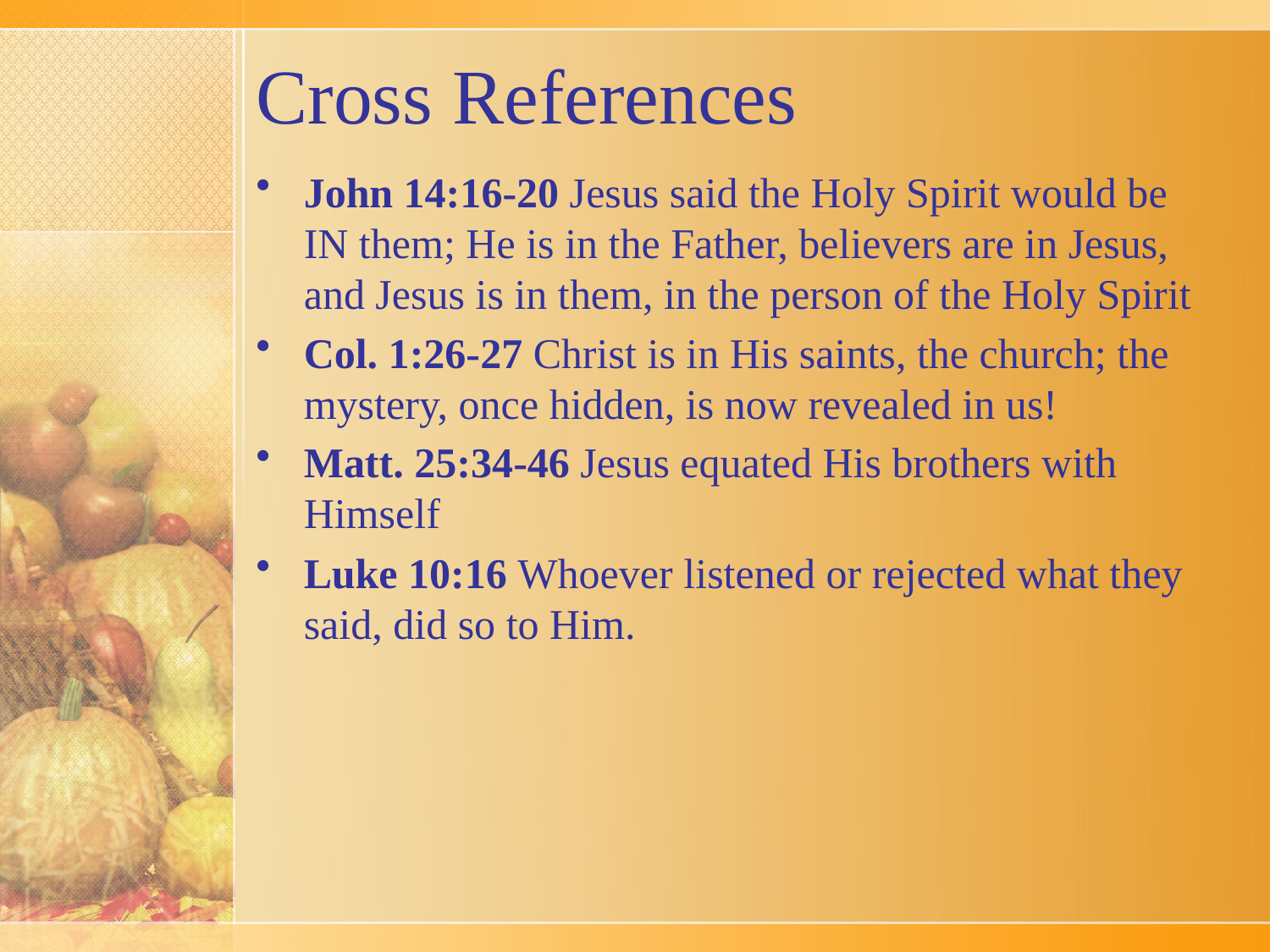

# Cross References
John 14:16-20 Jesus said the Holy Spirit would be IN them; He is in the Father, believers are in Jesus, and Jesus is in them, in the person of the Holy Spirit
Col. 1:26-27 Christ is in His saints, the church; the mystery, once hidden, is now revealed in us!
Matt. 25:34-46 Jesus equated His brothers with Himself
Luke 10:16 Whoever listened or rejected what they said, did so to Him.